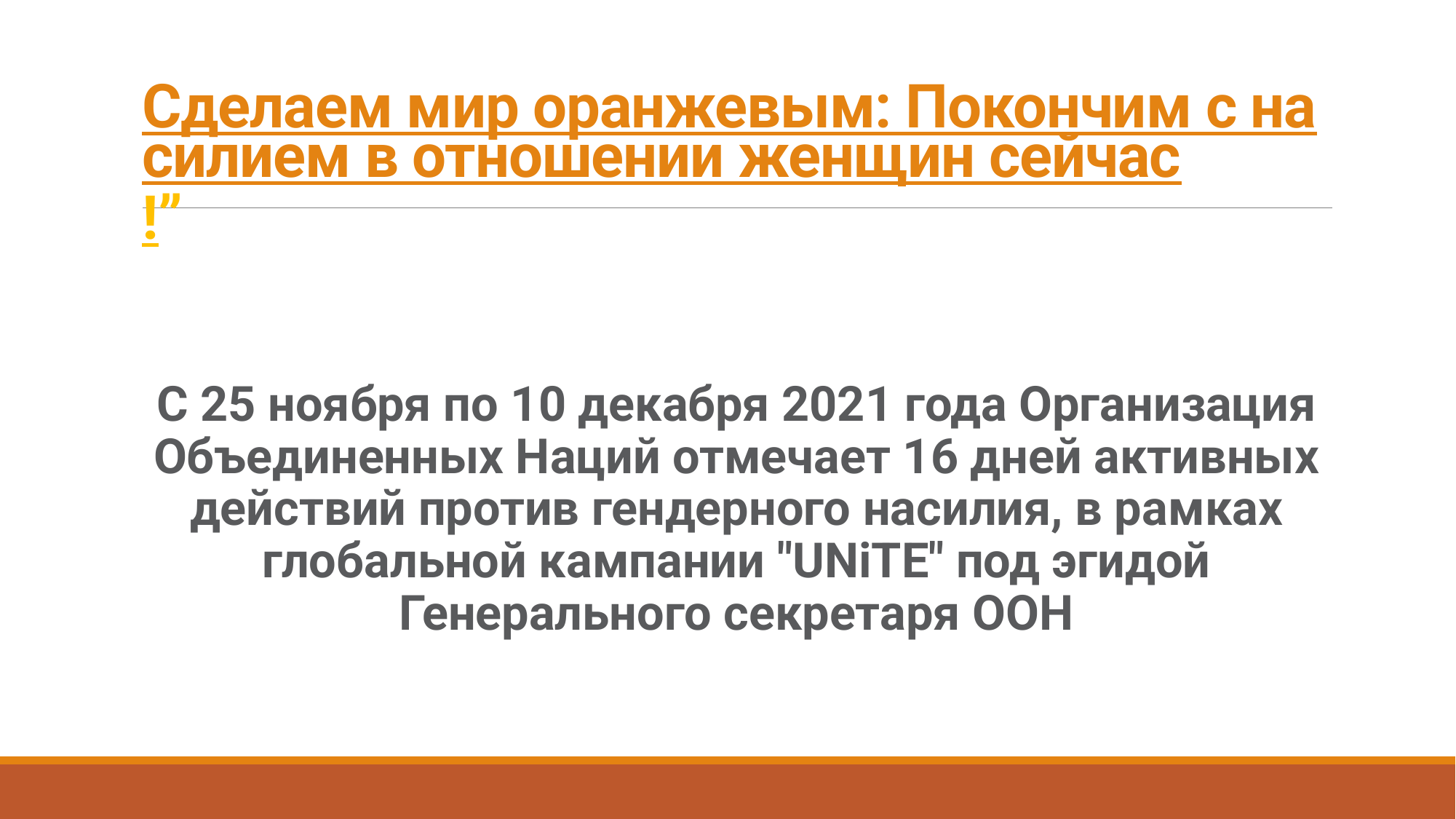

# Сделаем мир оранжевым: Покончим с насилием в отношении женщин сейчас!”

С 25 ноября по 10 декабря 2021 года Организация Объединенных Наций отмечает 16 дней активных действий против гендерного насилия, в рамках глобальной кампании "UNiTE" под эгидой Генерального секретаря ООН